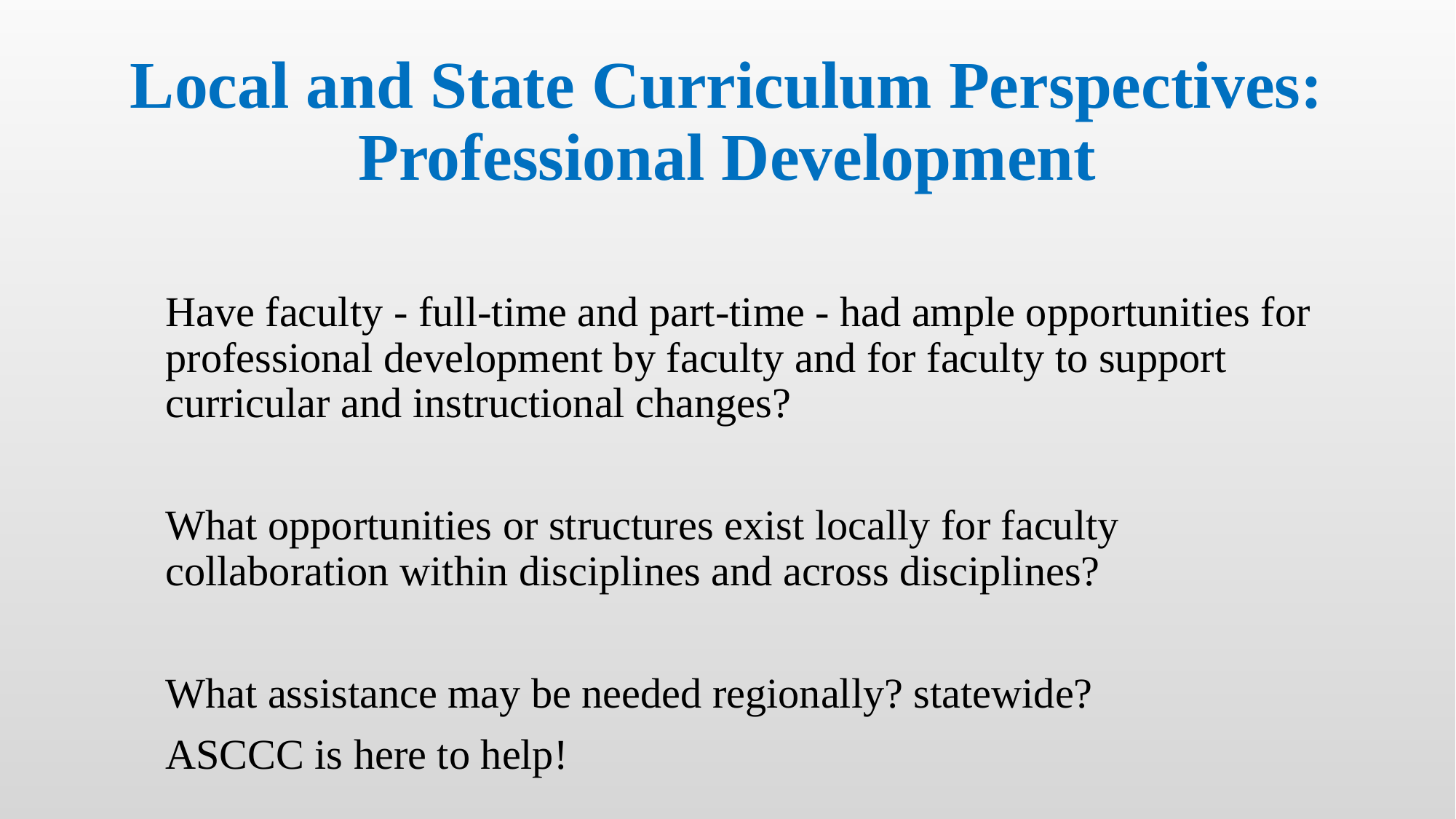

# Local and State Curriculum Perspectives: Professional Development

Have faculty - full-time and part-time - had ample opportunities for professional development by faculty and for faculty to support curricular and instructional changes?

What opportunities or structures exist locally for faculty collaboration within disciplines and across disciplines?

What assistance may be needed regionally? statewide?
ASCCC is here to help!